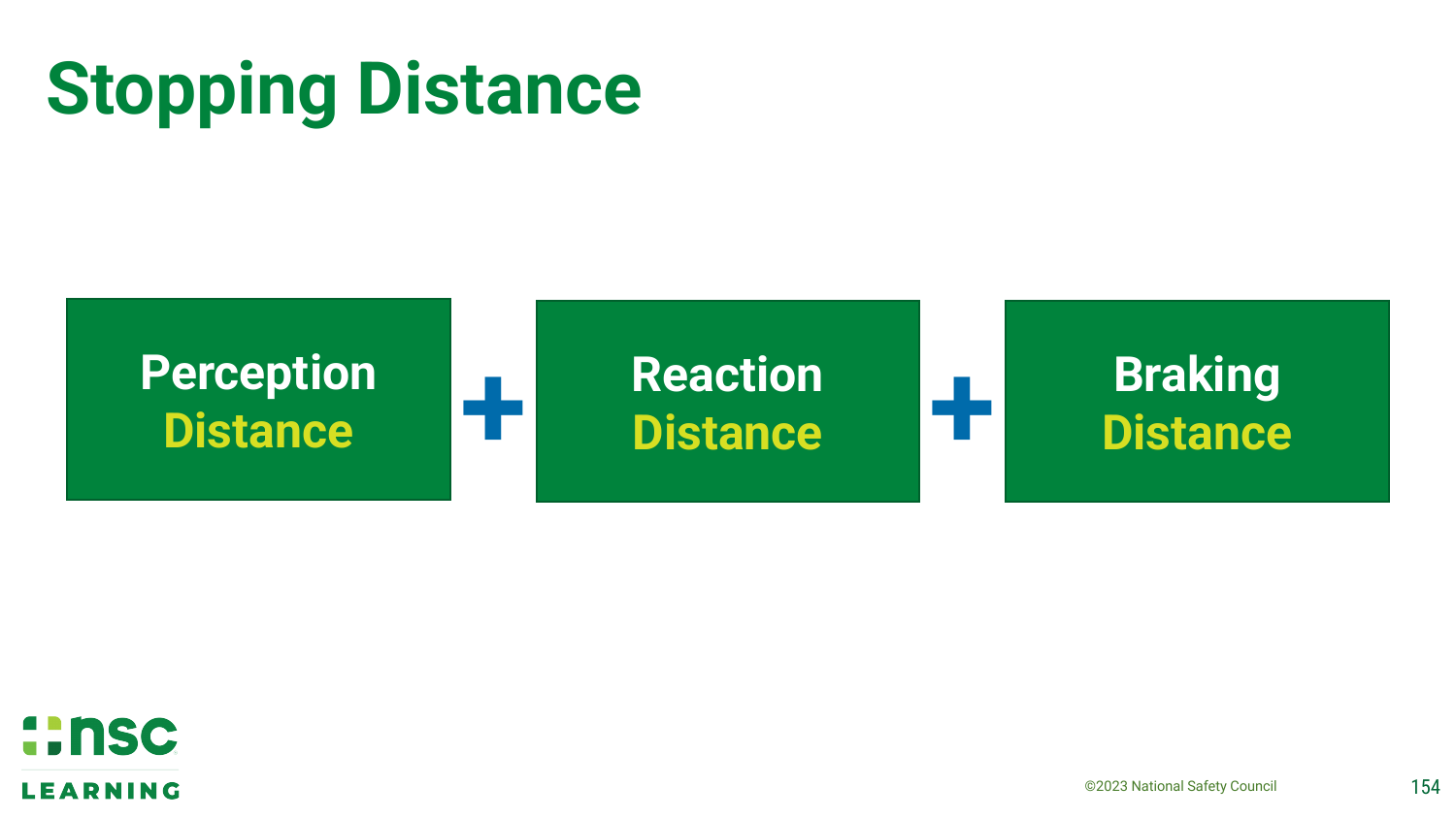

# Stopping Distance
Perception Distance
Reaction Distance
Braking Distance
+
+